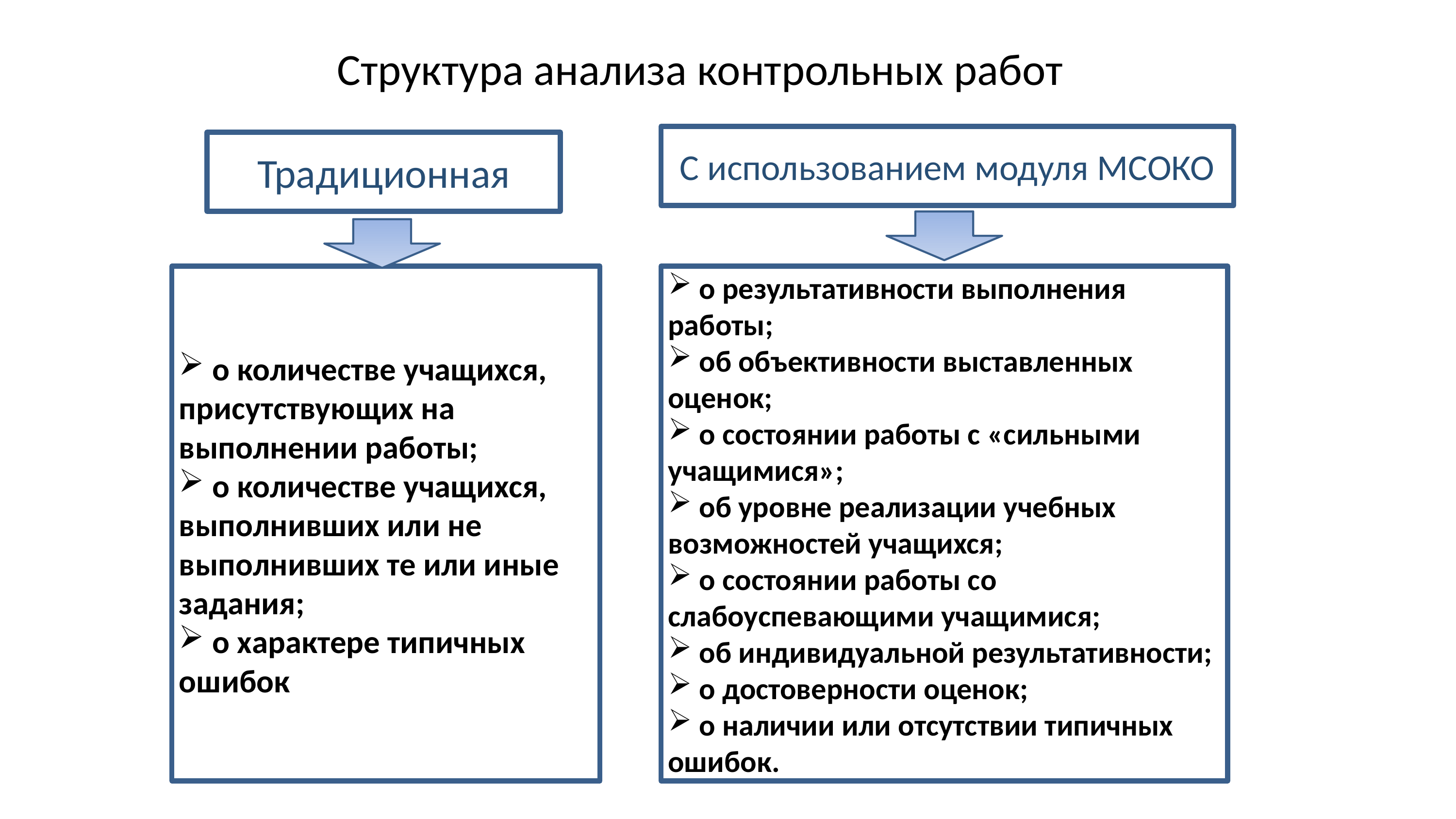

# Структура анализа контрольных работ
С использованием модуля МСОКО
Традиционная

 о количестве учащихся, присутствующих на выполнении работы;
 о количестве учащихся, выполнивших или не выполнивших те или иные задания;
 о характере типичных ошибок
 о результативности выполнения работы;
 об объективности выставленных оценок;
 о состоянии работы с «сильными учащимися»;
 об уровне реализации учебных возможностей учащихся;
 о состоянии работы со слабоуспевающими учащимися;
 об индивидуальной результативности;
 о достоверности оценок;
 о наличии или отсутствии типичных ошибок.